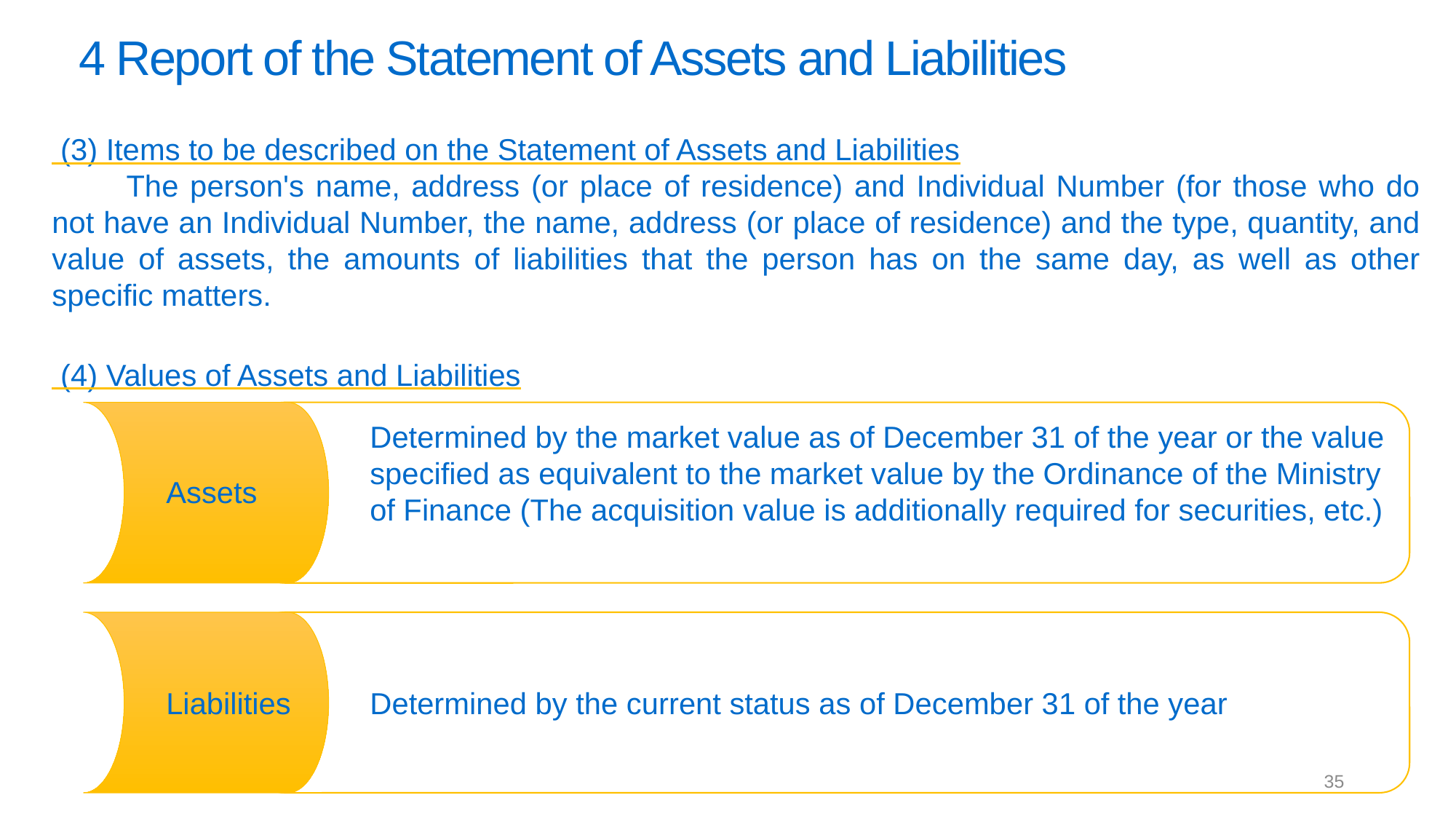

4 Report of the Statement of Assets and Liabilities
 (3) Items to be described on the Statement of Assets and Liabilities
　　The person's name, address (or place of residence) and Individual Number (for those who do not have an Individual Number, the name, address (or place of residence) and the type, quantity, and value of assets, the amounts of liabilities that the person has on the same day, as well as other specific matters.
 (4) Values of Assets and Liabilities

Determined by the market value as of December 31 of the year or the value specified as equivalent to the market value by the Ordinance of the Ministry of Finance (The acquisition value is additionally required for securities, etc.)
Assets

Liabilities
Determined by the current status as of December 31 of the year
35